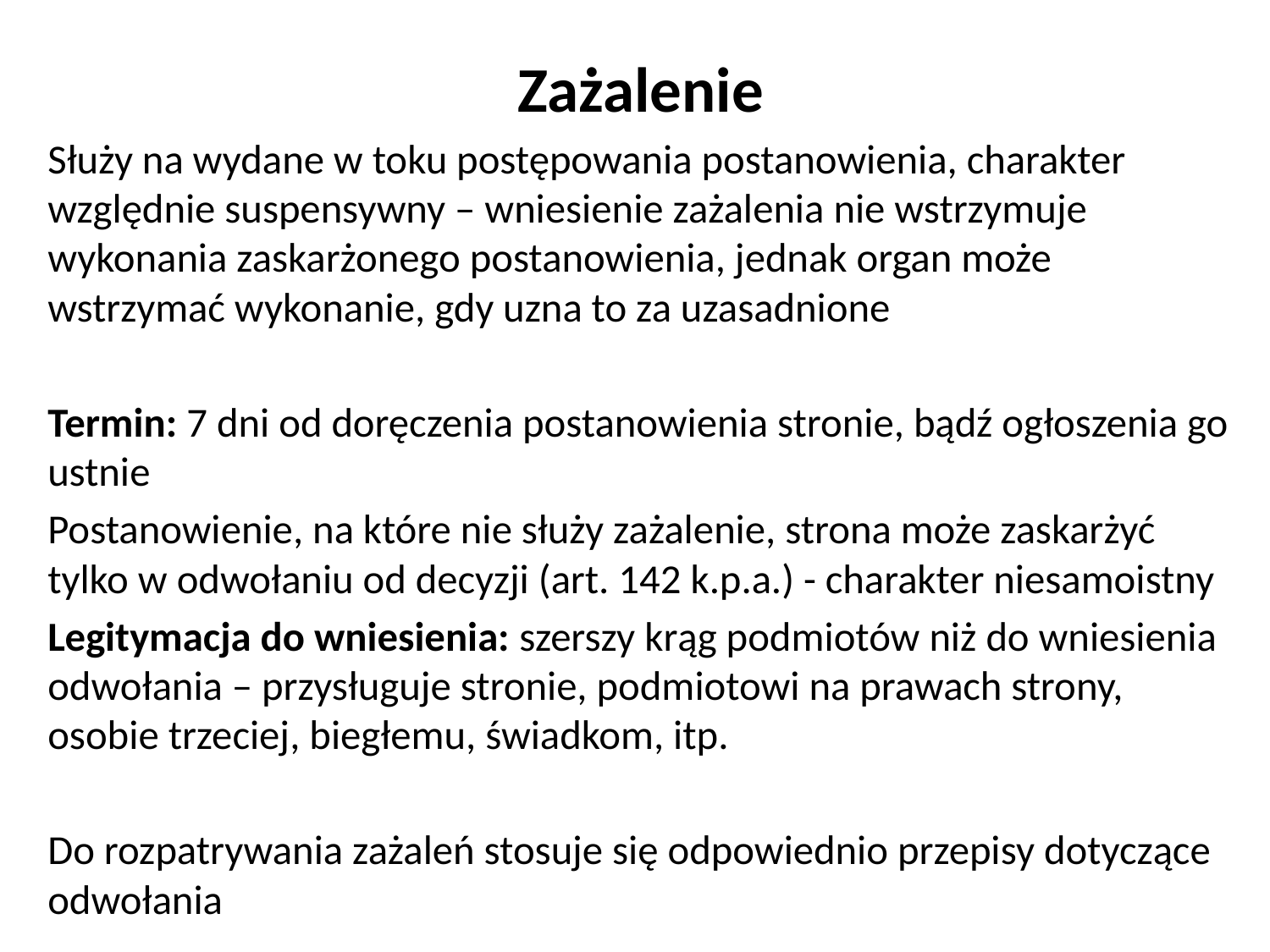

# Zażalenie
Służy na wydane w toku postępowania postanowienia, charakter względnie suspensywny – wniesienie zażalenia nie wstrzymuje wykonania zaskarżonego postanowienia, jednak organ może wstrzymać wykonanie, gdy uzna to za uzasadnione

Termin: 7 dni od doręczenia postanowienia stronie, bądź ogłoszenia go ustnie
Postanowienie, na które nie służy zażalenie, strona może zaskarżyć tylko w odwołaniu od decyzji (art. 142 k.p.a.) - charakter niesamoistny
Legitymacja do wniesienia: szerszy krąg podmiotów niż do wniesienia odwołania – przysługuje stronie, podmiotowi na prawach strony, osobie trzeciej, biegłemu, świadkom, itp.

Do rozpatrywania zażaleń stosuje się odpowiednio przepisy dotyczące odwołania